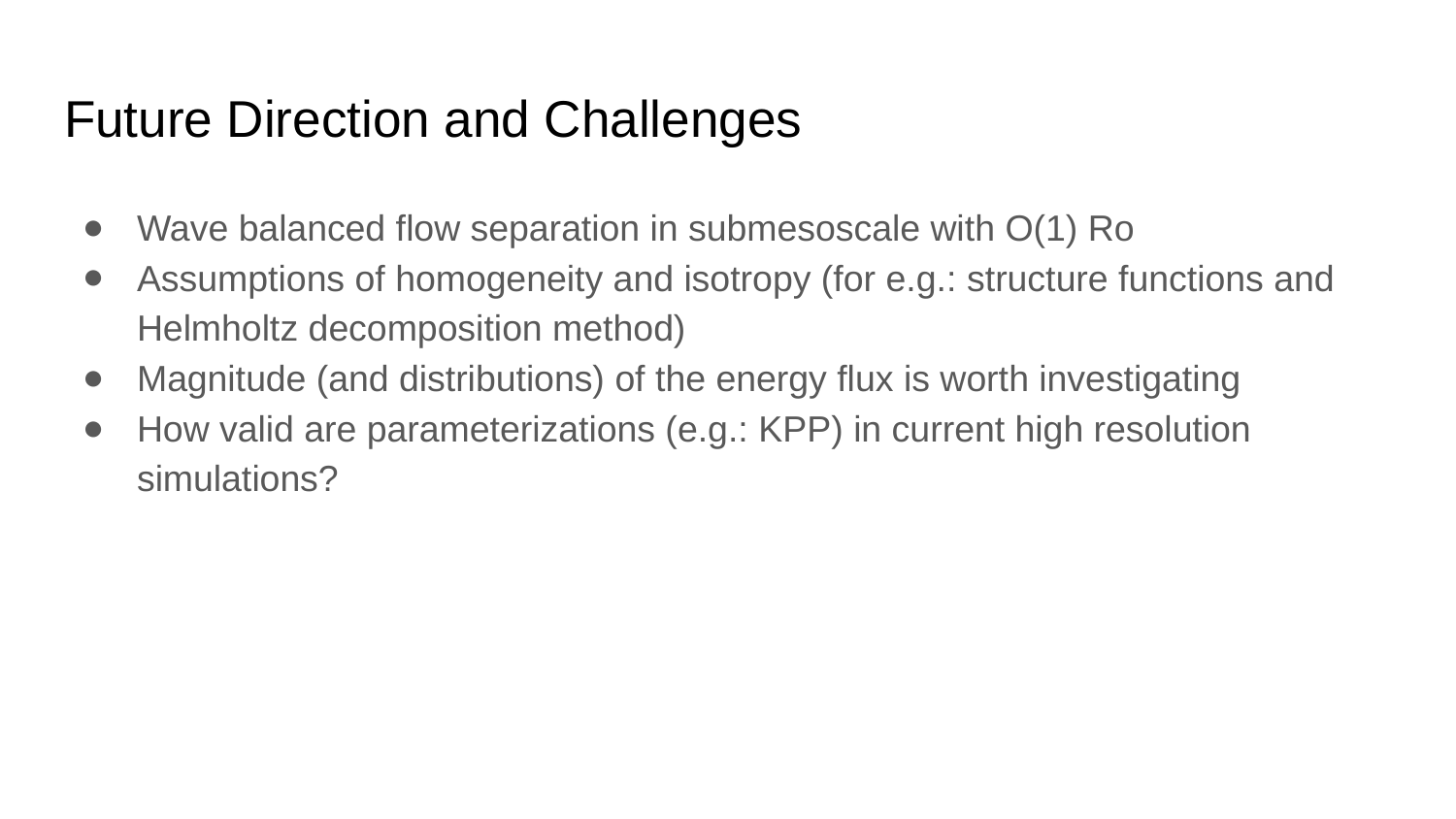

# Future Direction and Challenges
Wave balanced flow separation in submesoscale with O(1) Ro
Assumptions of homogeneity and isotropy (for e.g.: structure functions and Helmholtz decomposition method)
Magnitude (and distributions) of the energy flux is worth investigating
How valid are parameterizations (e.g.: KPP) in current high resolution simulations?